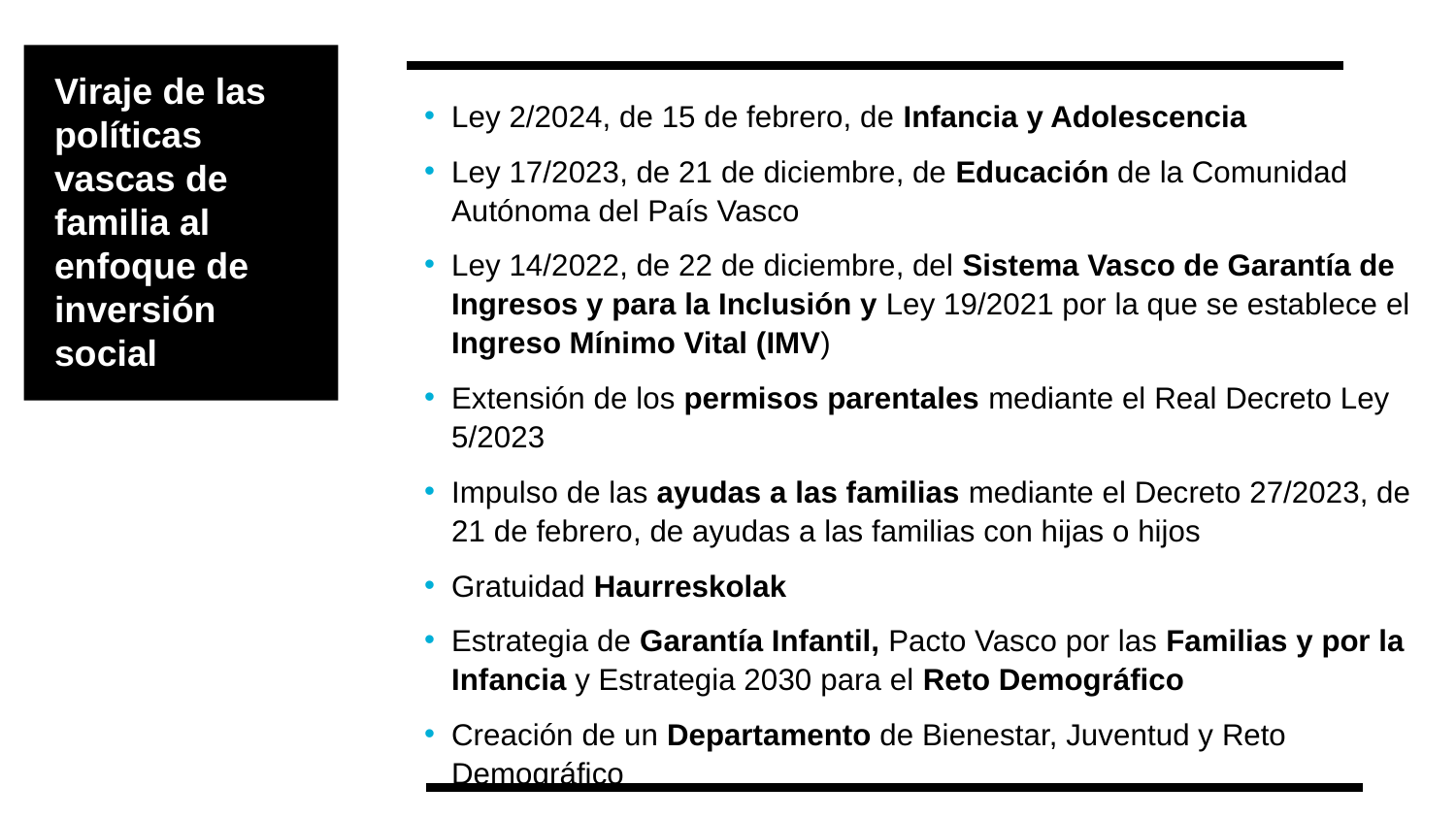

Viraje de las políticas vascas de familia al enfoque de inversión social

Ley 2/2024, de 15 de febrero, de Infancia y Adolescencia
Ley 17/2023, de 21 de diciembre, de Educación de la Comunidad Autónoma del País Vasco
Ley 14/2022, de 22 de diciembre, del Sistema Vasco de Garantía de Ingresos y para la Inclusión y Ley 19/2021 por la que se establece el Ingreso Mínimo Vital (IMV)
Extensión de los permisos parentales mediante el Real Decreto Ley 5/2023
Impulso de las ayudas a las familias mediante el Decreto 27/2023, de 21 de febrero, de ayudas a las familias con hijas o hijos
Gratuidad Haurreskolak
Estrategia de Garantía Infantil, Pacto Vasco por las Familias y por la Infancia y Estrategia 2030 para el Reto Demográfico
Creación de un Departamento de Bienestar, Juventud y Reto Demográfico